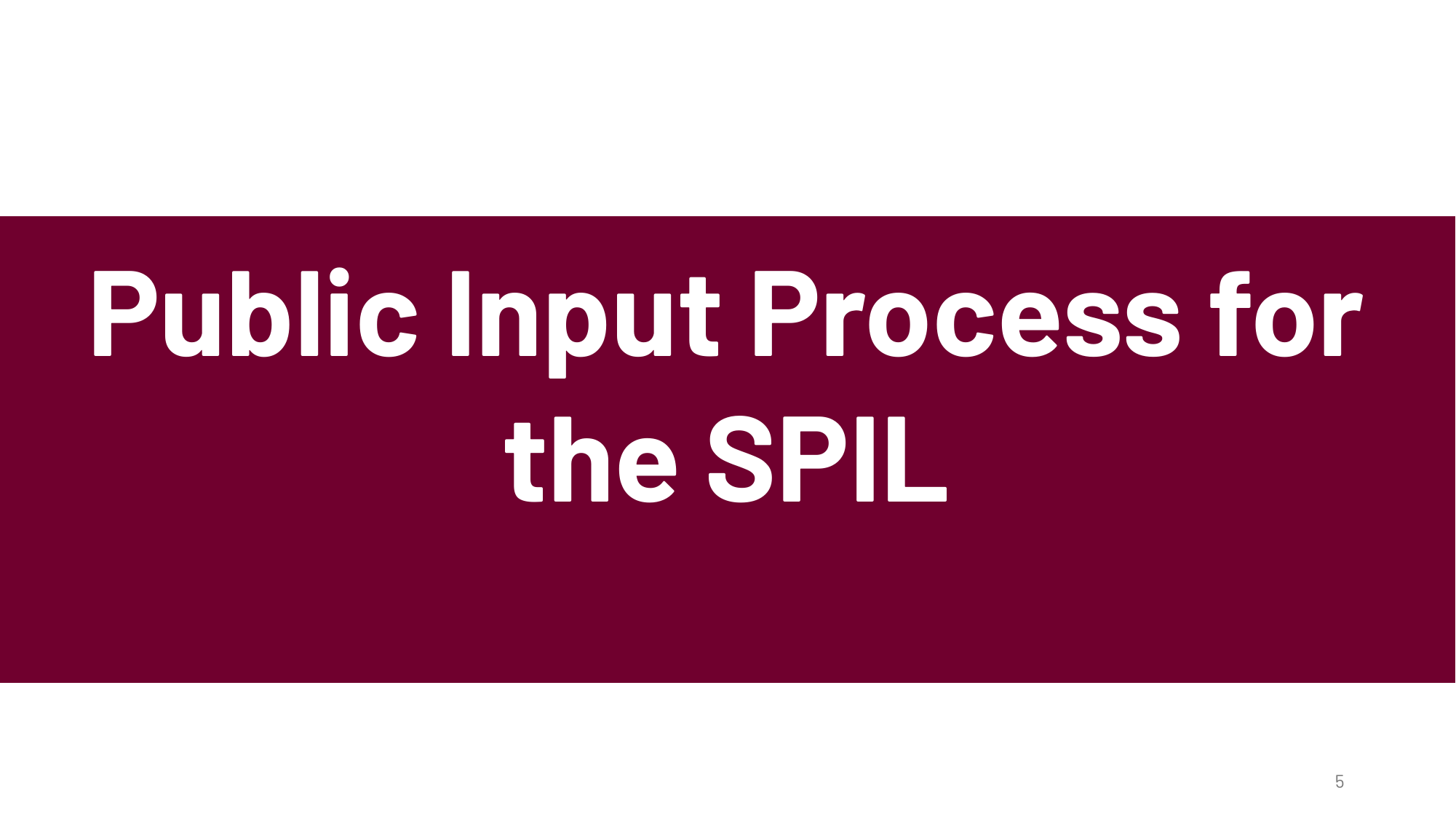

Public Input Process for the SPIL
5